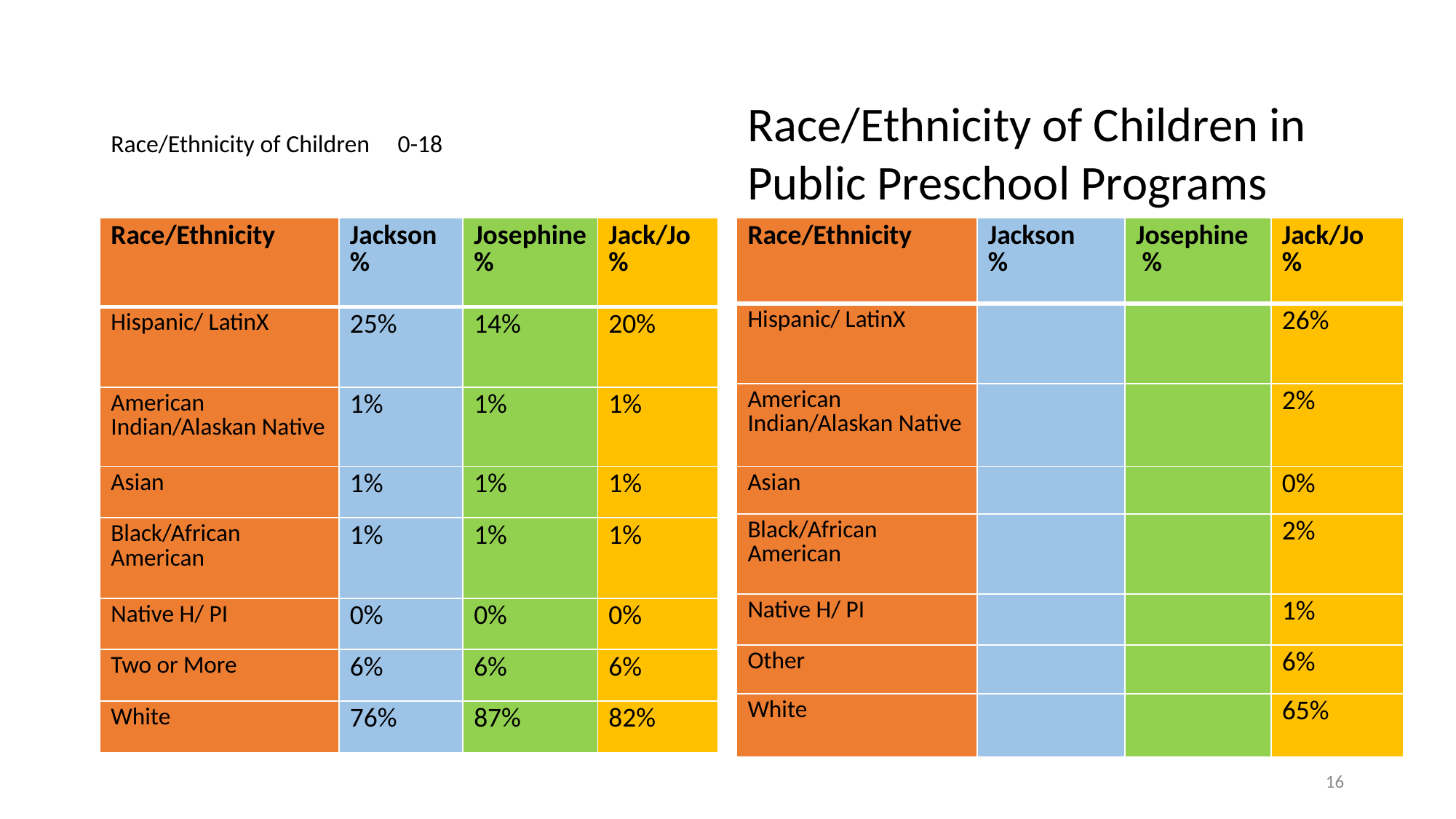

Race/Ethnicity of Children in Public Preschool Programs
# Race/Ethnicity of Children     0-18

| Race/Ethnicity | Jackson % | Josephine % | Jack/Jo % |
| --- | --- | --- | --- |
| Hispanic/ LatinX | 25% | 14% | 20% |
| American Indian/Alaskan Native | 1% | 1% | 1% |
| Asian | 1% | 1% | 1% |
| Black/African American | 1% | 1% | 1% |
| Native H/ PI | 0% | 0% | 0% |
| Two or More | 6% | 6% | 6% |
| White | 76% | 87% | 82% |
| Race/Ethnicity | Jackson % | Josephine % | Jack/Jo % |
| --- | --- | --- | --- |
| Hispanic/ LatinX |  |  | 26% |
| American Indian/Alaskan Native |  |  | 2% |
| Asian |  |  | 0% |
| Black/African American |  |  | 2% |
| Native H/ PI |  |  | 1% |
| Other |  |  | 6% |
| White |  |  | 65% |
16